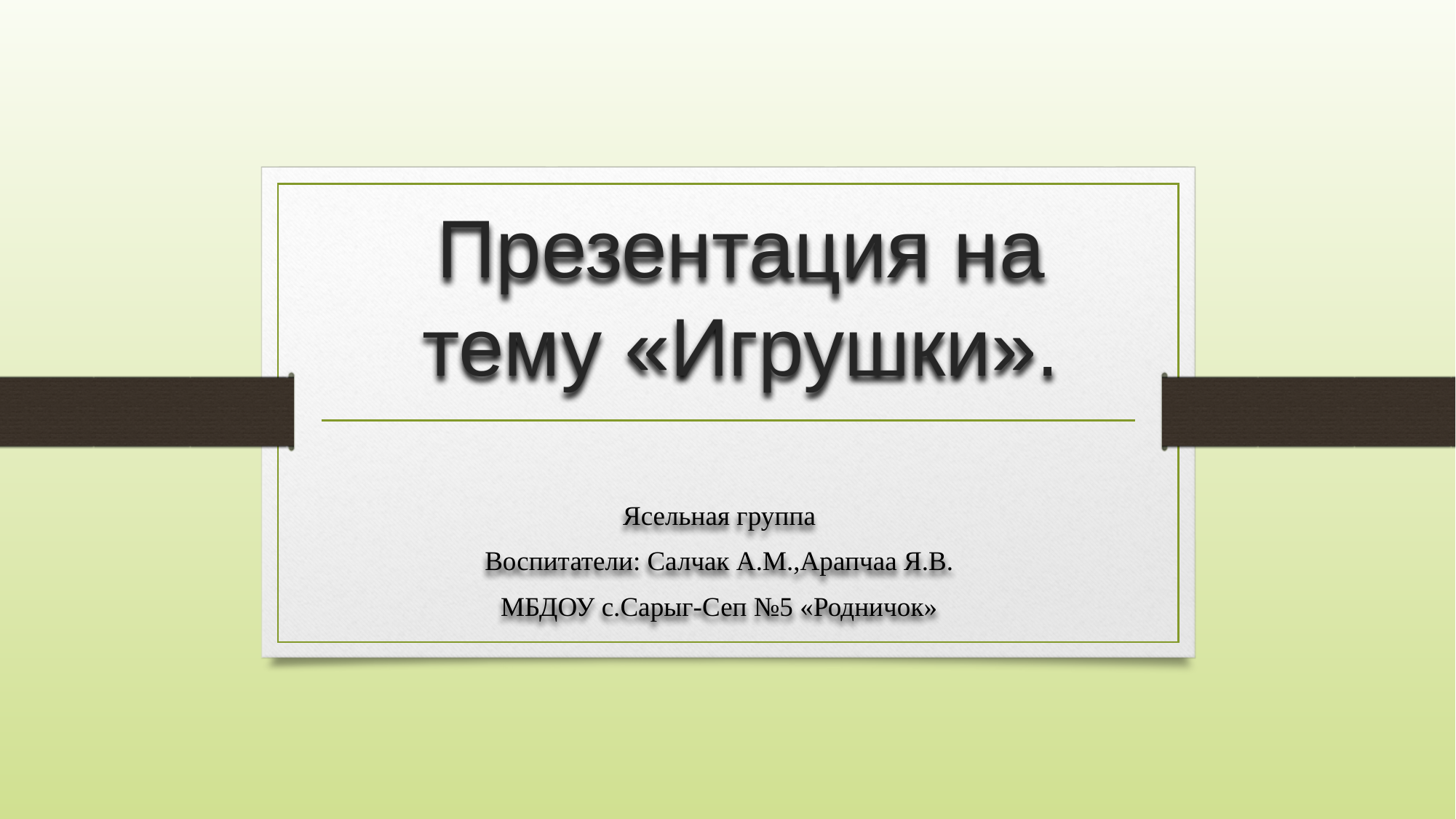

# Презентация на тему «Игрушки».
Ясельная группа
Воспитатели: Салчак А.М.,Арапчаа Я.В.
МБДОУ с.Сарыг-Сеп №5 «Родничок»